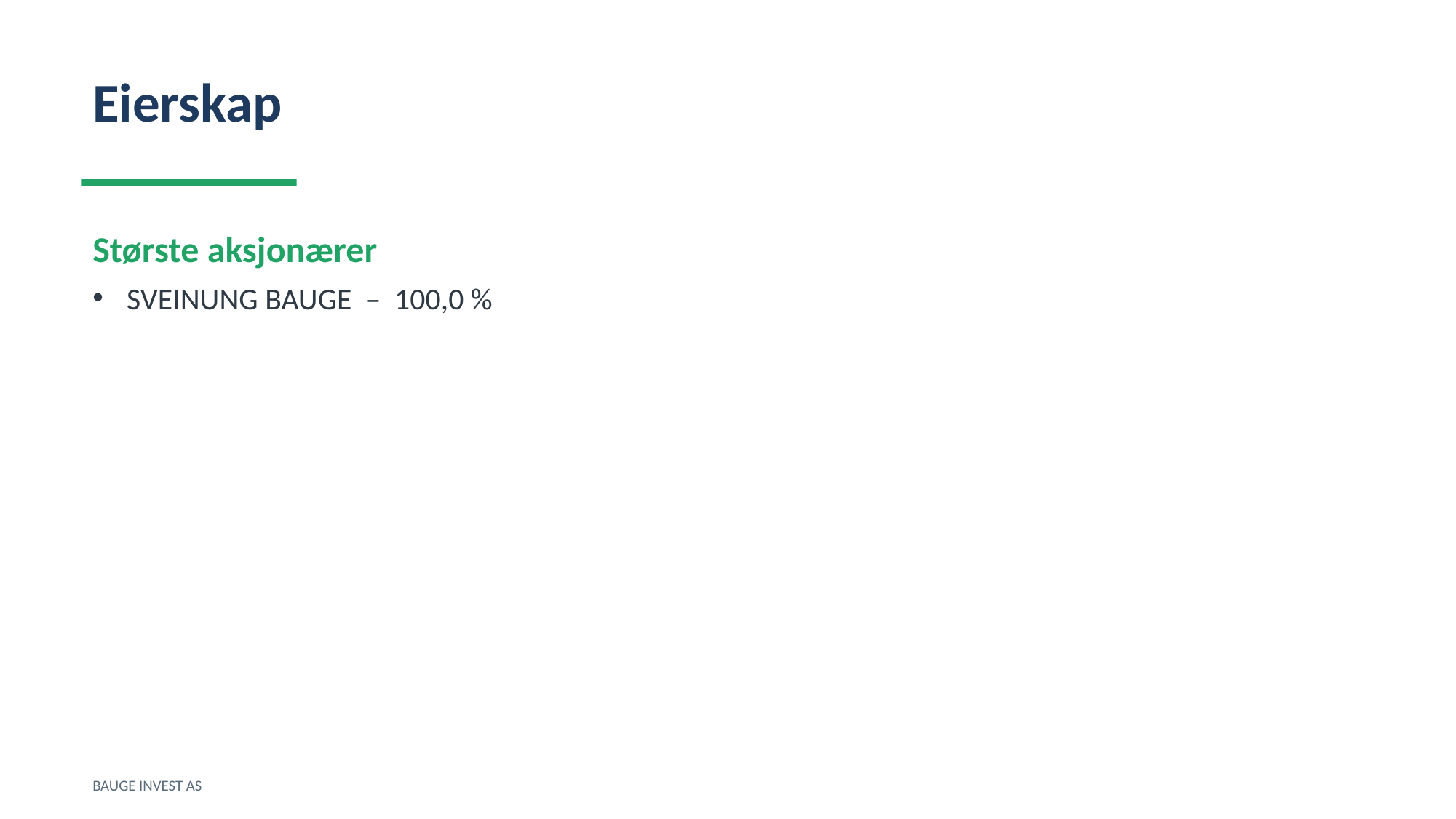

Eierskap

Største aksjonærer
SVEINUNG BAUGE  –  100,0 %
BAUGE INVEST AS